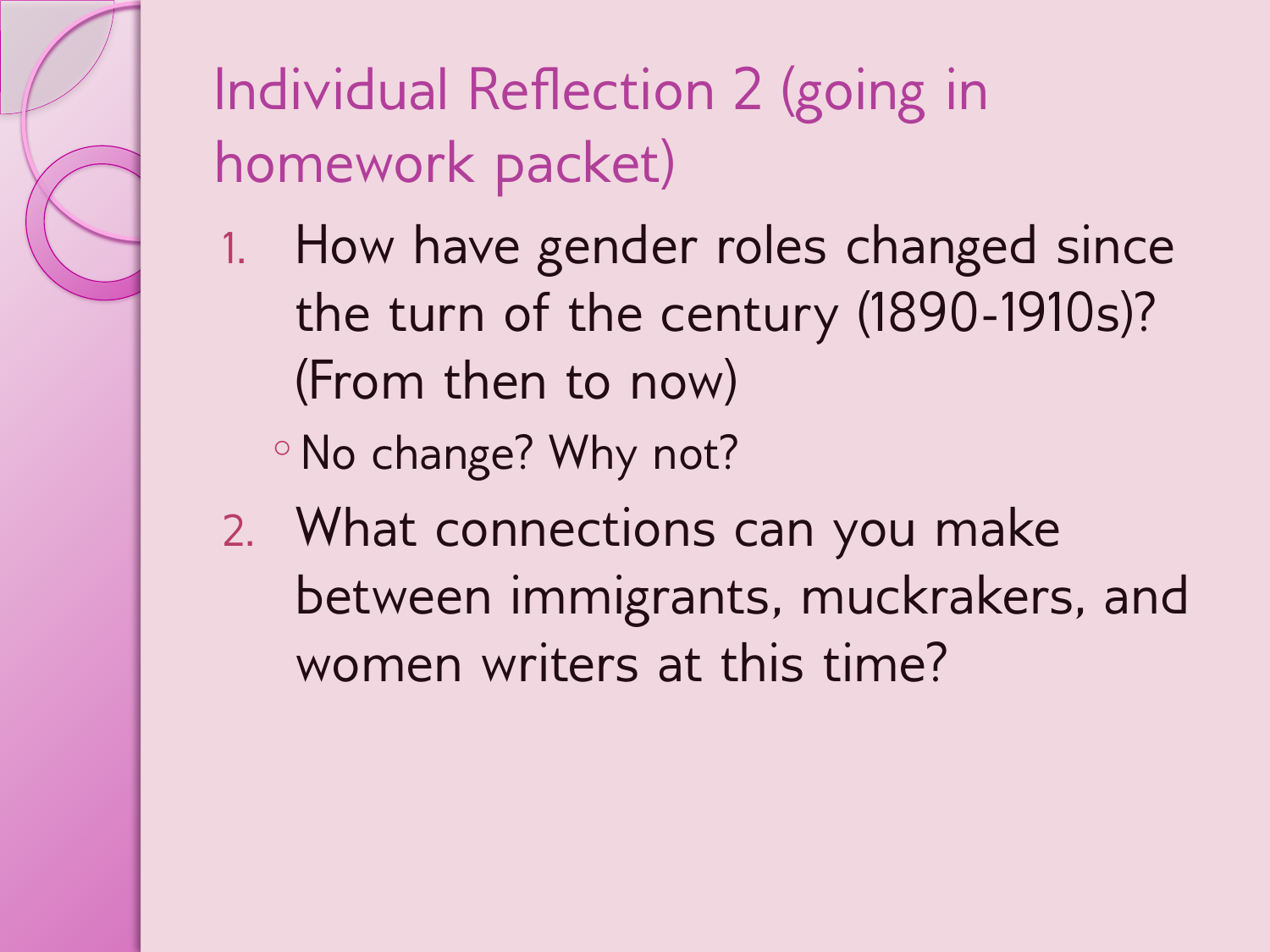

# Individual Reflection 2 (going in homework packet)
How have gender roles changed since the turn of the century (1890-1910s)? (From then to now)
No change? Why not?
What connections can you make between immigrants, muckrakers, and women writers at this time?